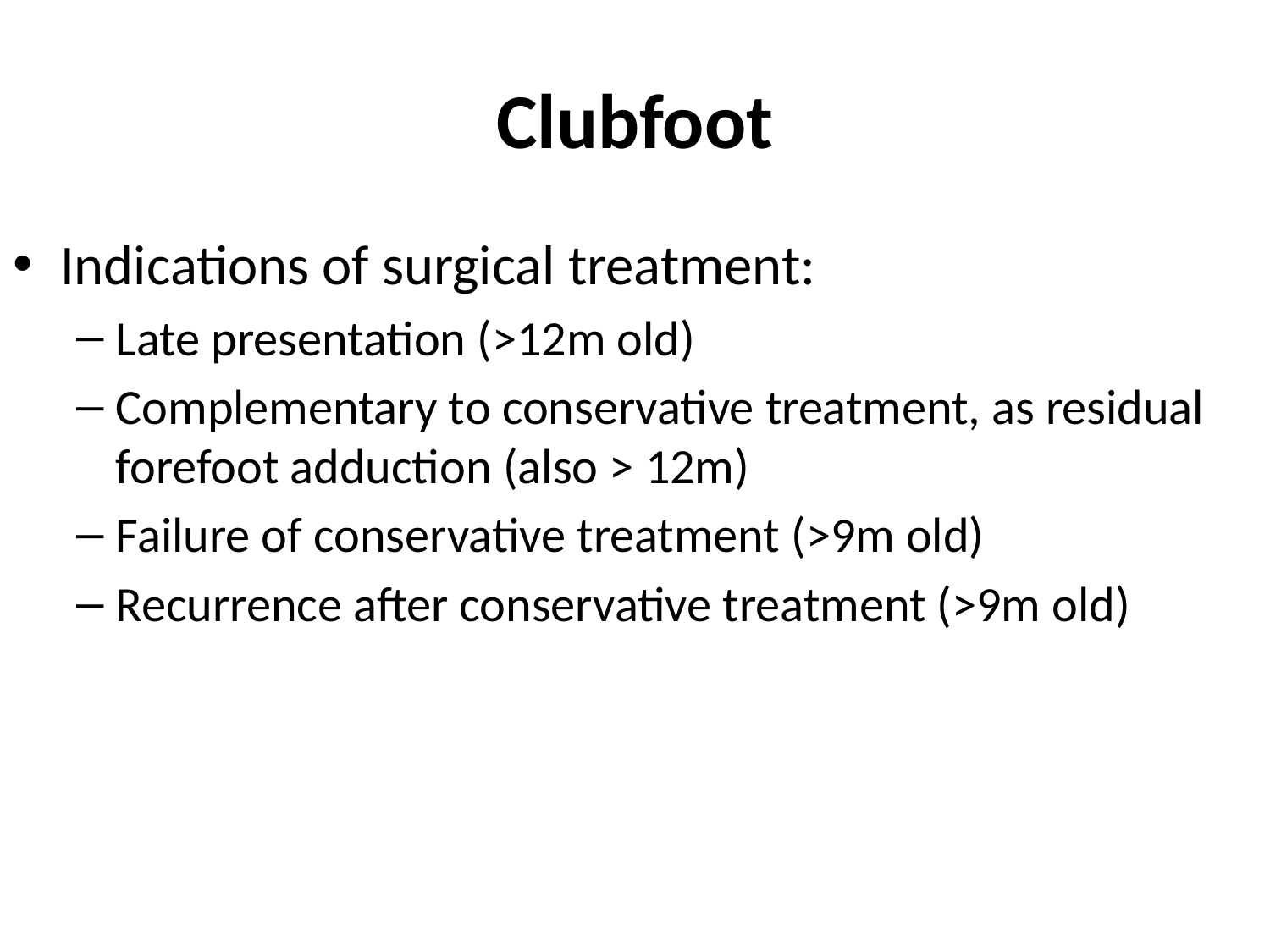

# Clubfoot
Indications of surgical treatment:
Late presentation (>12m old)
Complementary to conservative treatment, as residual forefoot adduction (also > 12m)
Failure of conservative treatment (>9m old)
Recurrence after conservative treatment (>9m old)